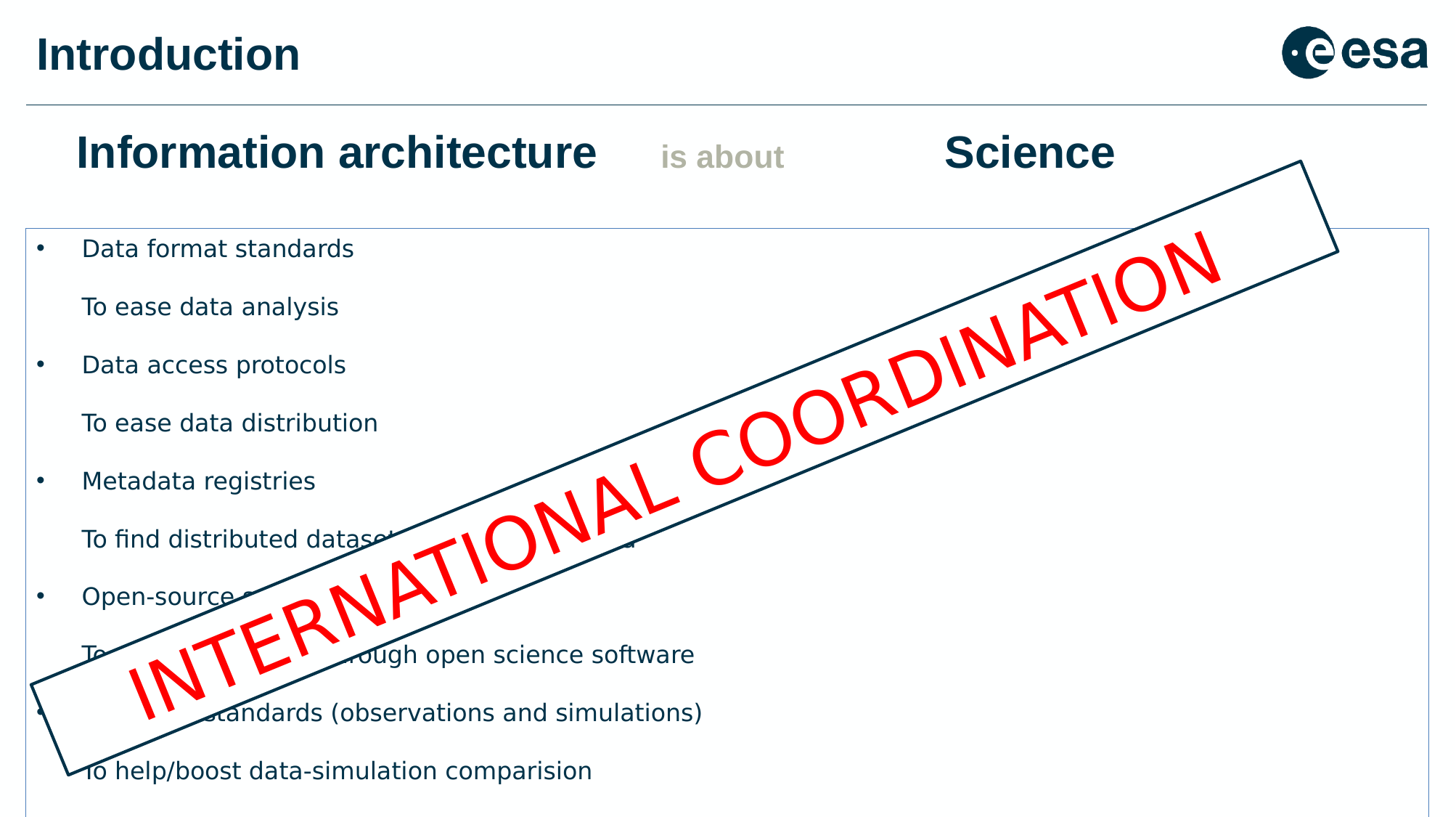

# Introduction
Information architecture     is about                  Science
Data format standards	To ease data analysis

Data access protocols	To ease data distribution

Metadata registries	To find distributed datasets through metadata

Open-source software	To grow data usage through open science software

Metadata standards (observations and simulations)	To help/boost data-simulation comparision

AI/ML ready datasets	To help the use and comparison of AI/ML algorithms

Science platforms and cloud computing 	To support collaborative (large-scale)
	data processing and analysis

DOI	For data citation, discovery and access

INTERNATIONAL COORDINATION